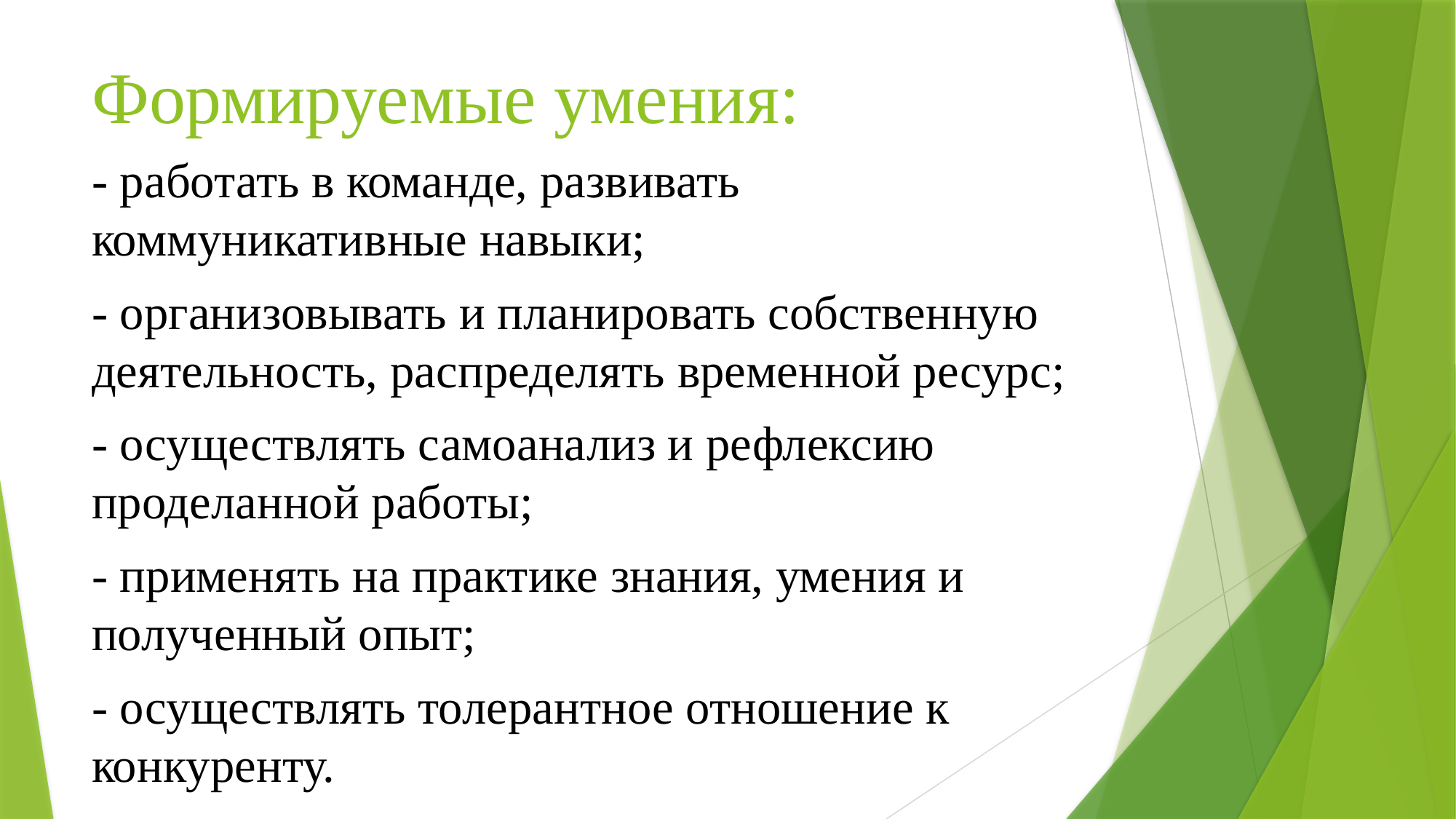

# Формируемые умения:
- работать в команде, развивать коммуникативные навыки;
- организовывать и планировать собственную деятельность, распределять временной ресурс;
- осуществлять самоанализ и рефлексию проделанной работы;
- применять на практике знания, умения и полученный опыт;
- осуществлять толерантное отношение к конкуренту.